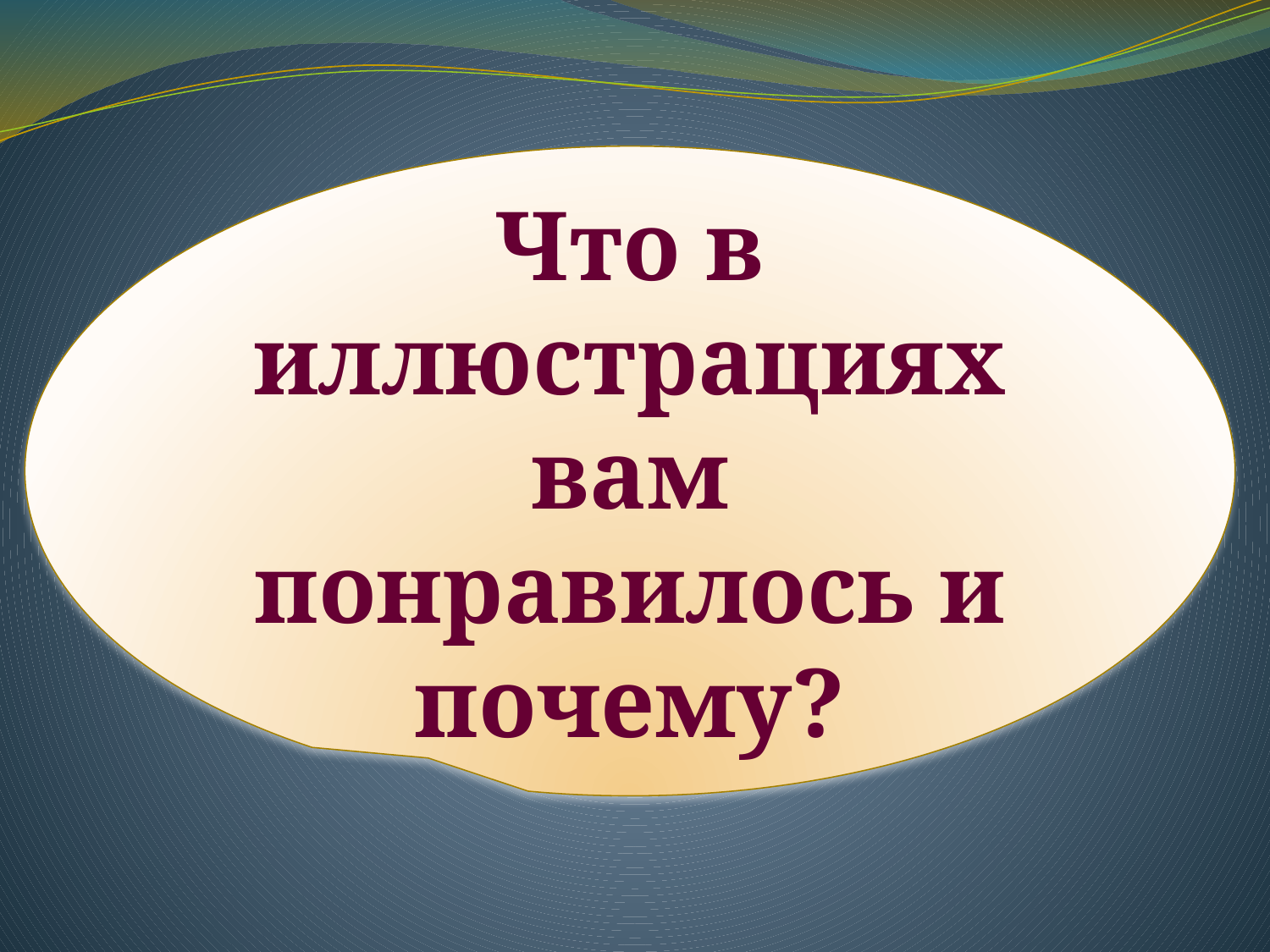

Что в иллюстрациях вам понравилось и почему?
#